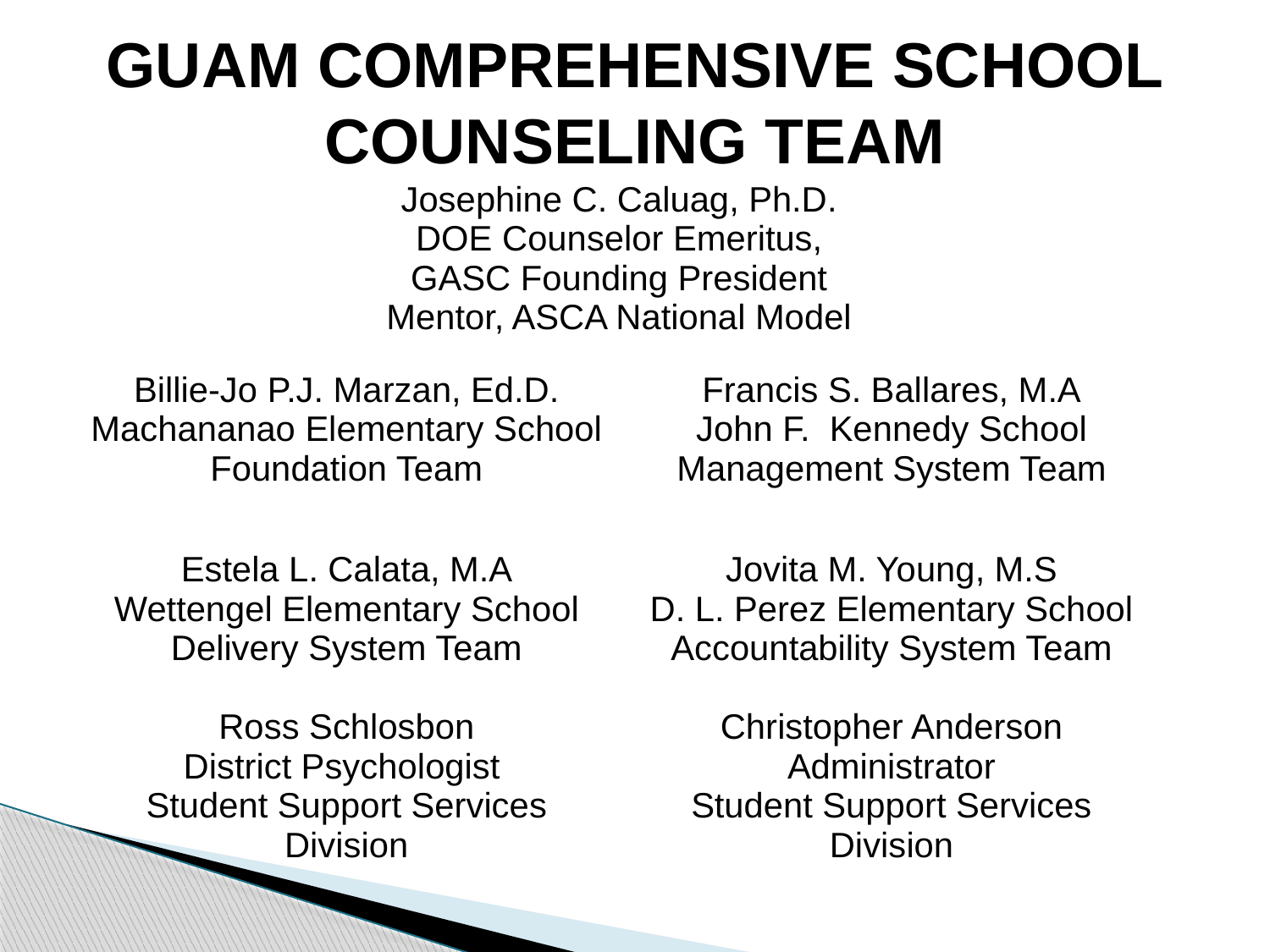

# GUAM COMPREHENSIVE SCHOOL COUNSELING TEAM
| Josephine C. Caluag, Ph.D. DOE Counselor Emeritus, GASC Founding President Mentor, ASCA National Model |  |
| --- | --- |
| Billie-Jo P.J. Marzan, Ed.D. Machananao Elementary School Foundation Team | Francis S. Ballares, M.A John F. Kennedy School Management System Team |
| Estela L. Calata, M.A Wettengel Elementary School Delivery System Team | Jovita M. Young, M.S D. L. Perez Elementary School Accountability System Team |
| Ross Schlosbon District Psychologist Student Support Services Division | Christopher Anderson Administrator Student Support Services Division |